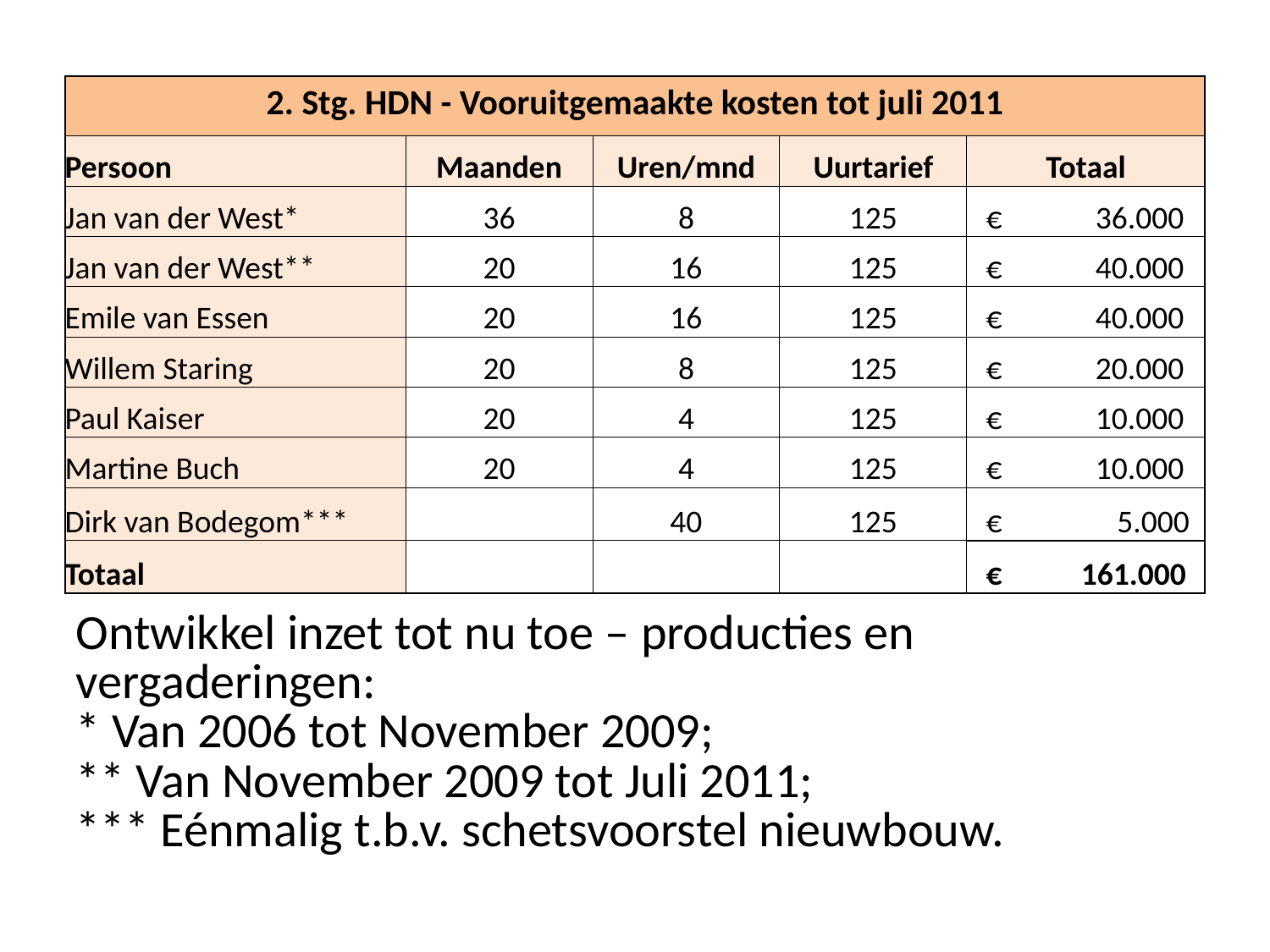

| 2. Stg. HDN - Vooruitgemaakte kosten tot juli 2011 |  |  |  |  |
| --- | --- | --- | --- | --- |
| Persoon | Maanden | Uren/mnd | Uurtarief | Totaal |
| Jan van der West\* | 36 | 8 | 125 | € 36.000 |
| Jan van der West\*\* | 20 | 16 | 125 | € 40.000 |
| Emile van Essen | 20 | 16 | 125 | € 40.000 |
| Willem Staring | 20 | 8 | 125 | € 20.000 |
| Paul Kaiser | 20 | 4 | 125 | € 10.000 |
| Martine Buch | 20 | 4 | 125 | € 10.000 |
| Dirk van Bodegom\*\*\* |  | 40 | 125 | € 5.000 |
| Totaal |  |  |  | € 161.000 |
Ontwikkel inzet tot nu toe – producties en vergaderingen:
* Van 2006 tot November 2009;
** Van November 2009 tot Juli 2011;
*** Eénmalig t.b.v. schetsvoorstel nieuwbouw.